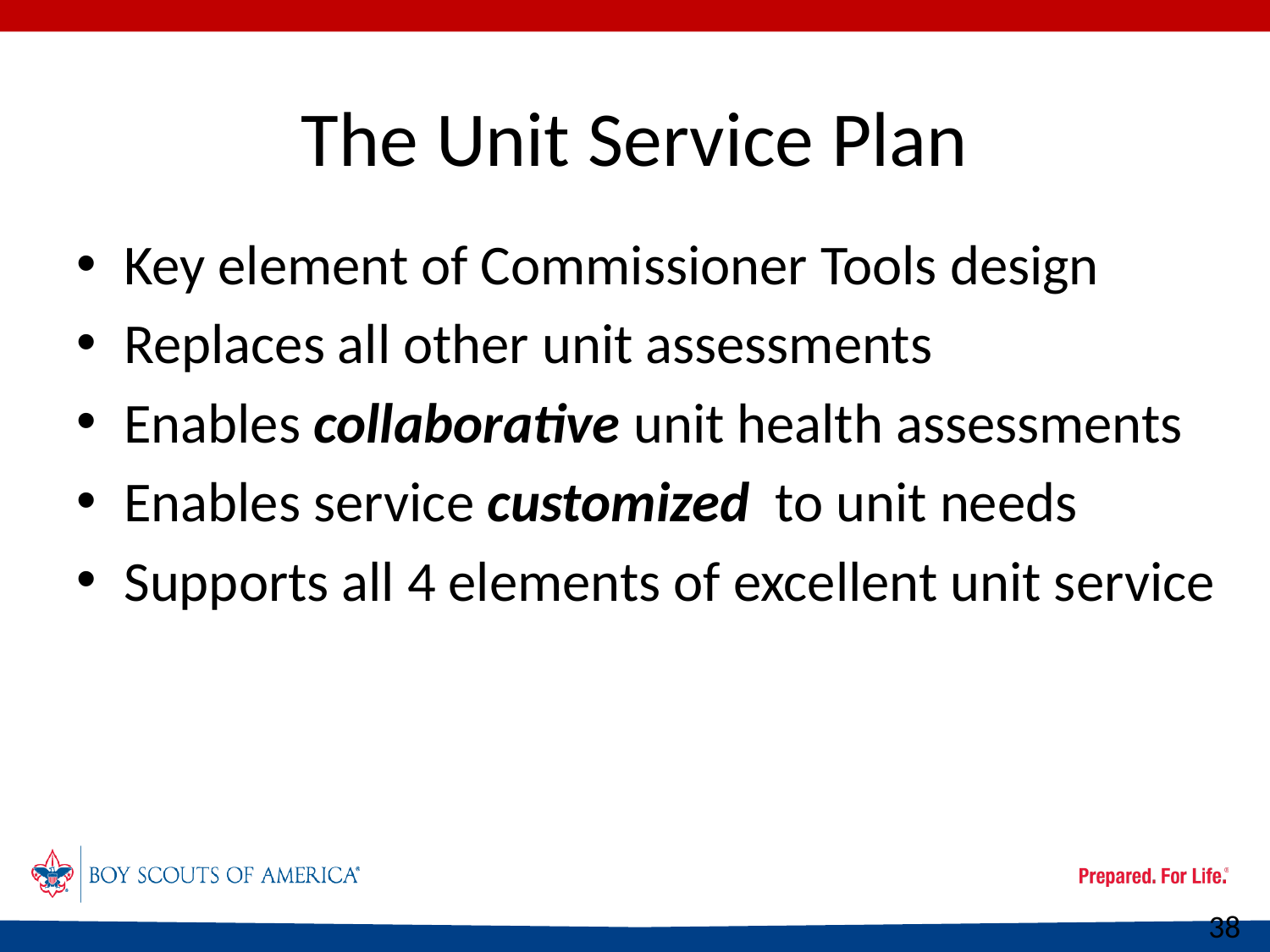

# The Unit Service Plan
Key element of Commissioner Tools design
Replaces all other unit assessments
Enables collaborative unit health assessments
Enables service customized  to unit needs
Supports all 4 elements of excellent unit service

38